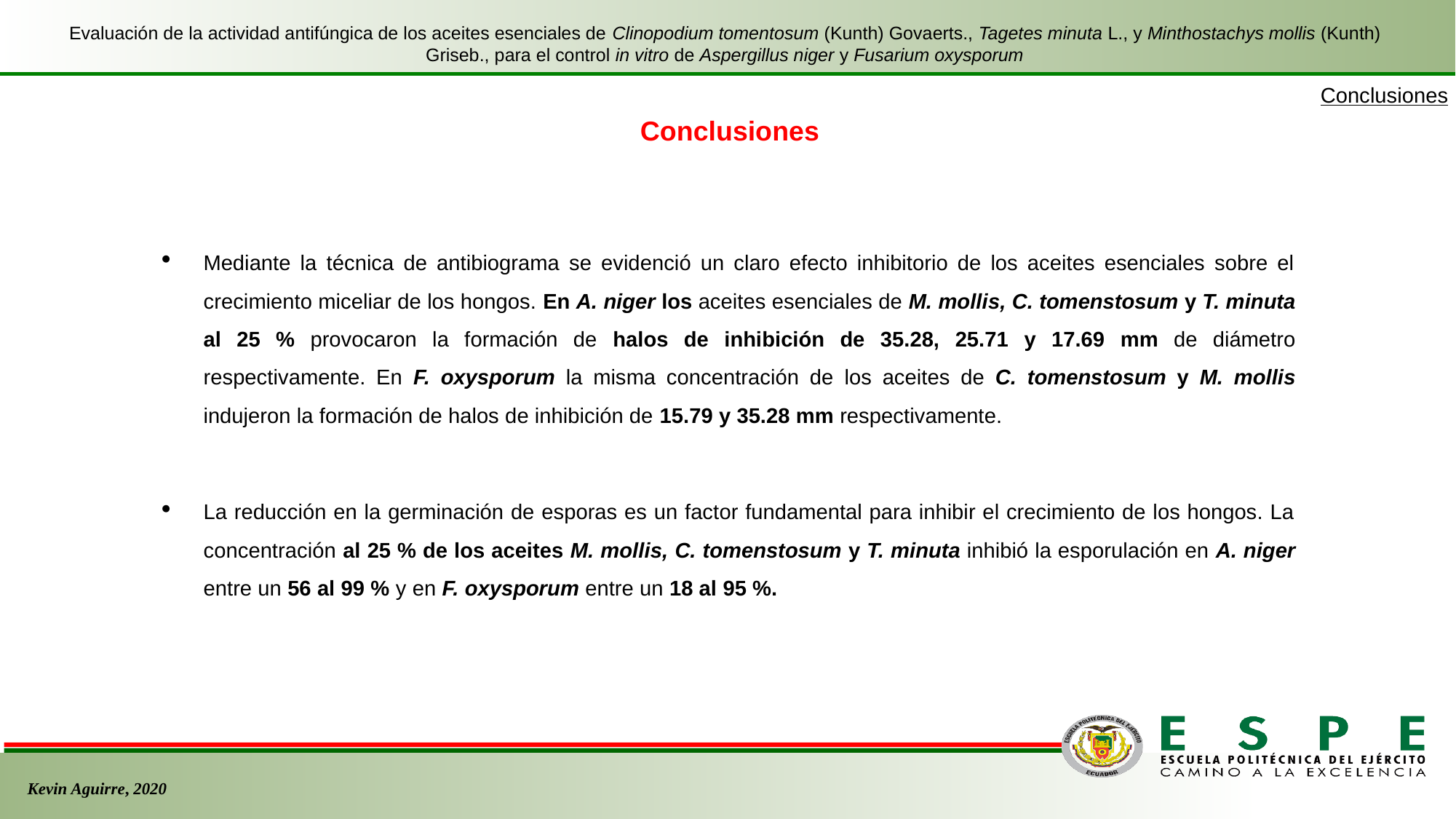

Evaluación de la actividad antifúngica de los aceites esenciales de Clinopodium tomentosum (Kunth) Govaerts., Tagetes minuta L., y Minthostachys mollis (Kunth) Griseb., para el control in vitro de Aspergillus niger y Fusarium oxysporum
Conclusiones
Conclusiones

Mediante la técnica de antibiograma se evidenció un claro efecto inhibitorio de los aceites esenciales sobre el crecimiento miceliar de los hongos. En A. niger los aceites esenciales de M. mollis, C. tomenstosum y T. minuta al 25 % provocaron la formación de halos de inhibición de 35.28, 25.71 y 17.69 mm de diámetro respectivamente. En F. oxysporum la misma concentración de los aceites de C. tomenstosum y M. mollis indujeron la formación de halos de inhibición de 15.79 y 35.28 mm respectivamente.

La reducción en la germinación de esporas es un factor fundamental para inhibir el crecimiento de los hongos. La concentración al 25 % de los aceites M. mollis, C. tomenstosum y T. minuta inhibió la esporulación en A. niger entre un 56 al 99 % y en F. oxysporum entre un 18 al 95 %.

Kevin Aguirre, 2020